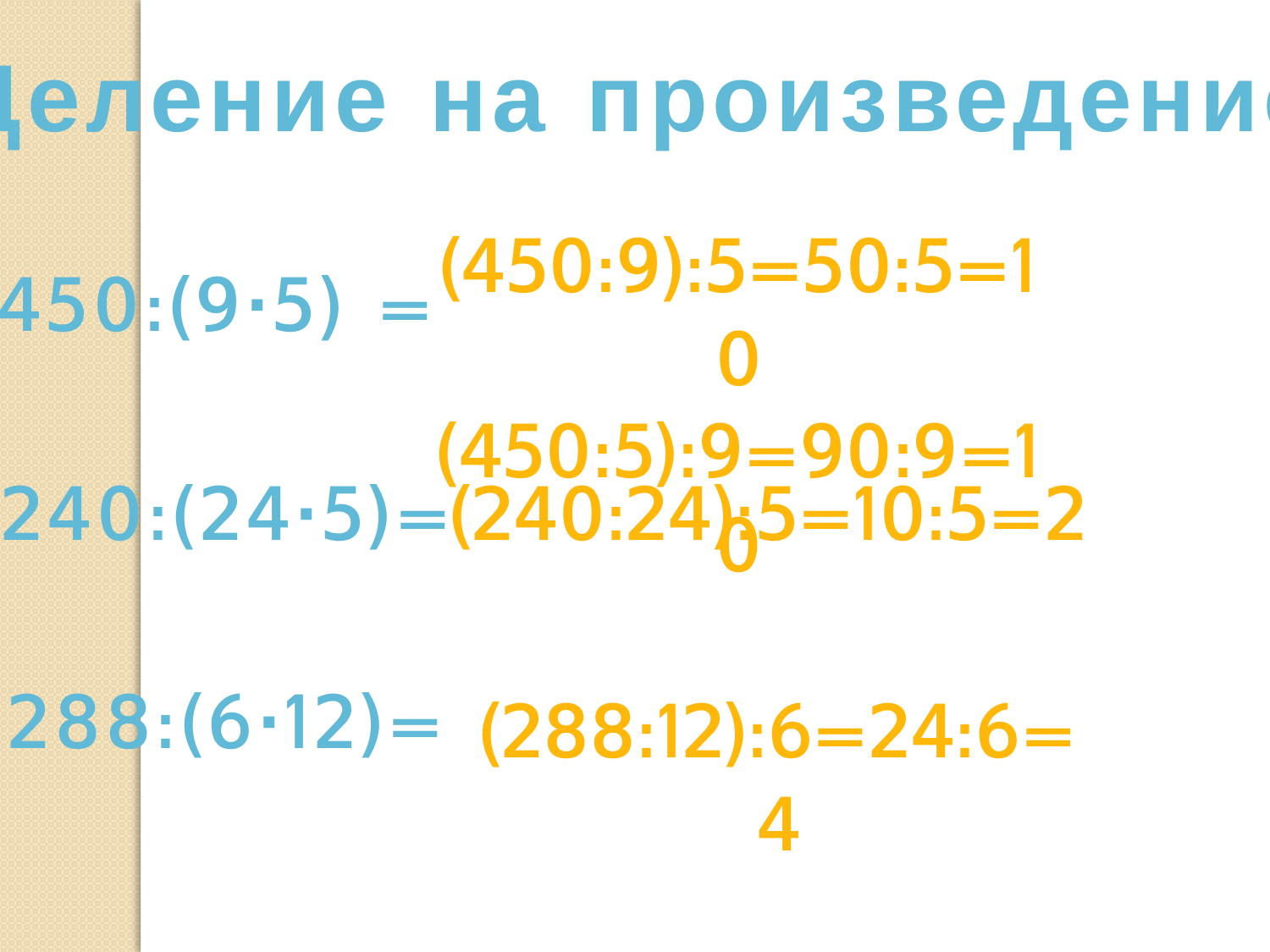

Деление на произведение
(450:9):5=50:5=10
(450:5):9=90:9=10
450:(9∙5) =
240:(24∙5)=
(240:24):5=10:5=2
288:(6∙12)=
(288:12):6=24:6=4